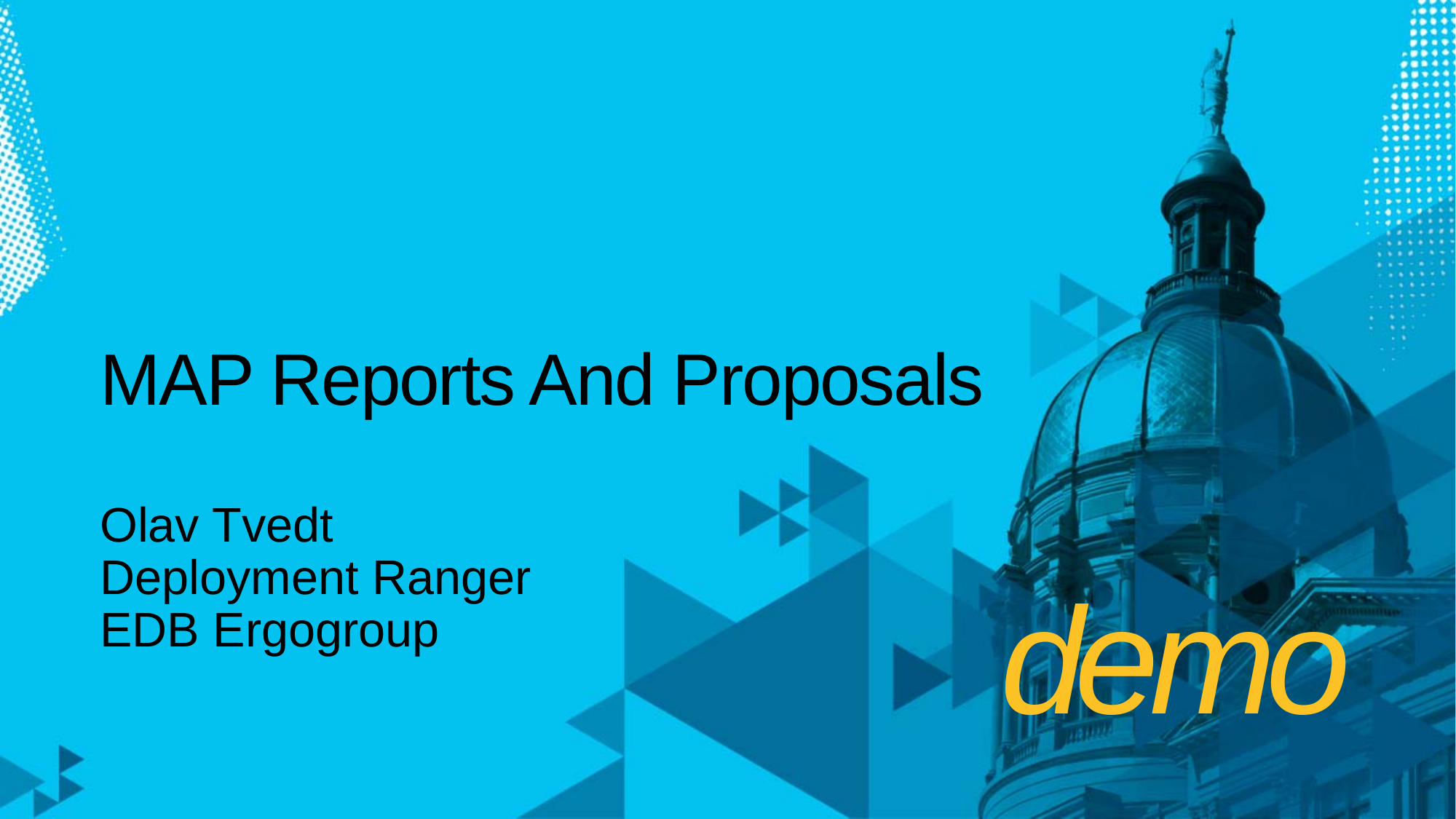

# MAP Reports And Proposals
Olav Tvedt
Deployment Ranger
EDB Ergogroup
demo